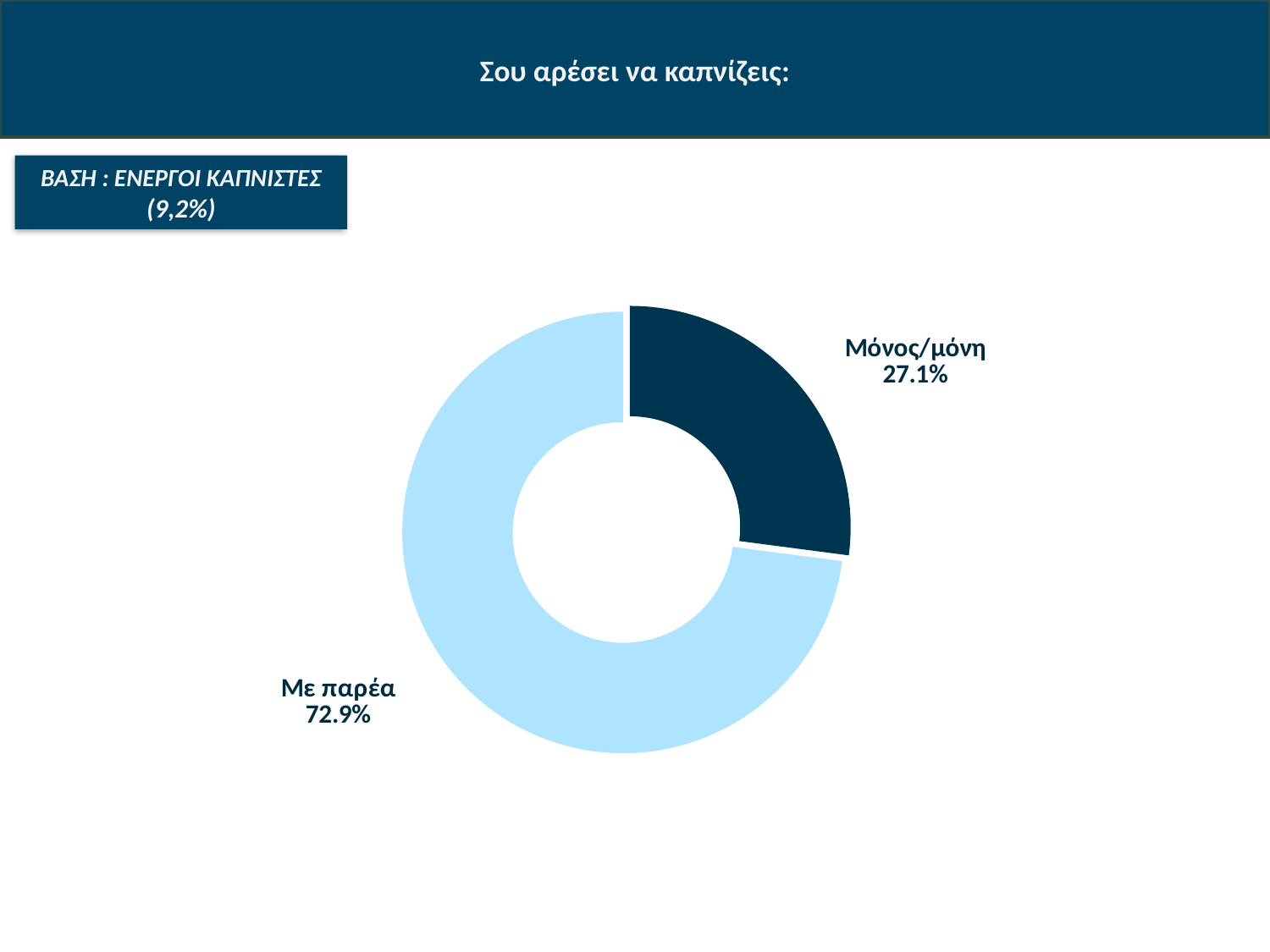

# Σου αρέσει να καπνίζεις:
ΒΑΣΗ : ΕΝΕΡΓΟΙ ΚΑΠΝΙΣΤΕΣ (9,2%)

### Chart

| Category | Sales |
|---|---|
| Μόνος/μόνη | 27.07976720301267 |
| Με παρέα | 72.92023279698728 |